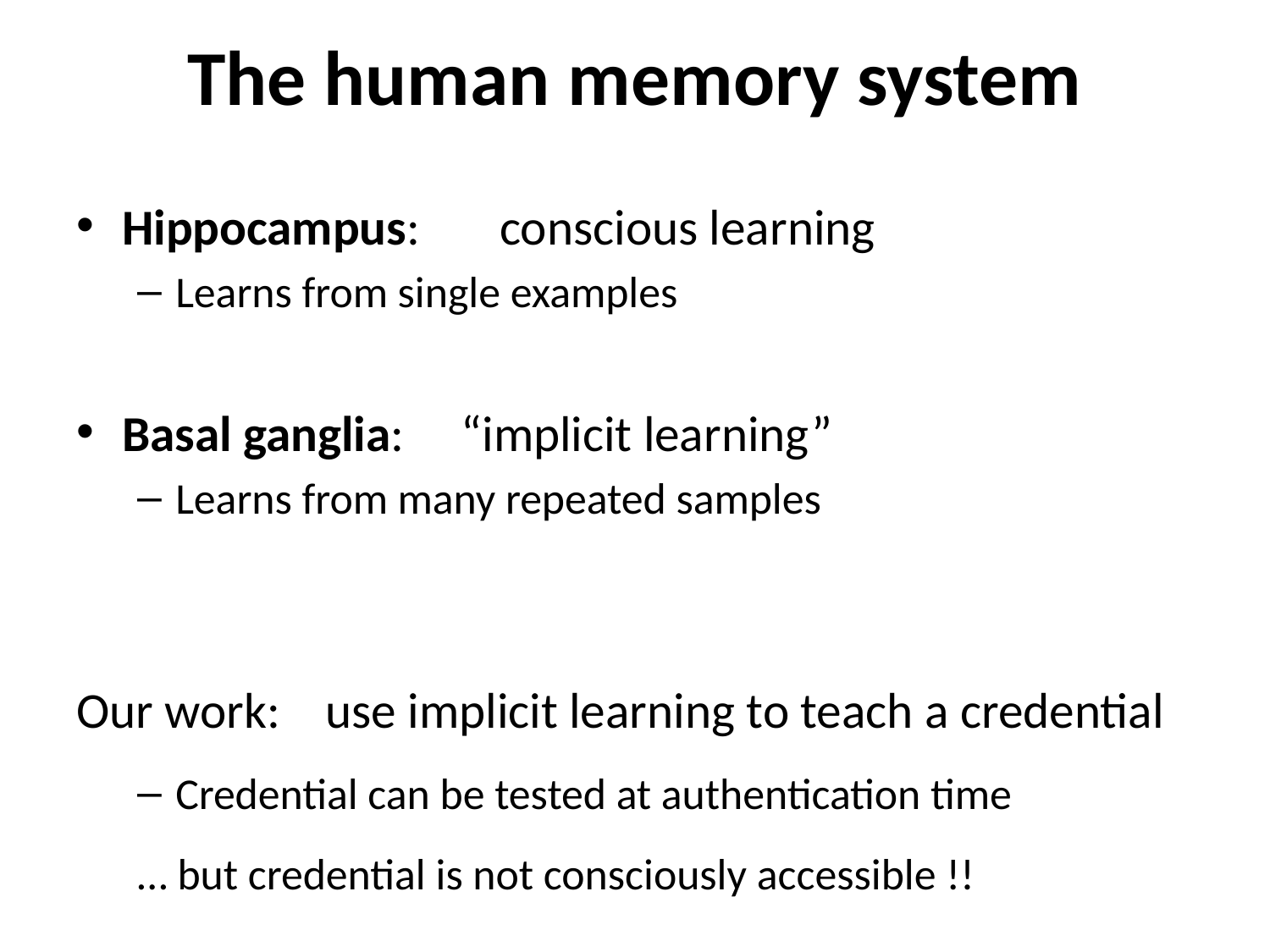

# The human memory system
Hippocampus:       conscious learning
Learns from single examples

Basal ganglia:     “implicit learning”
Learns from many repeated samples

Our work:    use implicit learning to teach a credential
Credential can be tested at authentication time
	… but credential is not consciously accessible !!